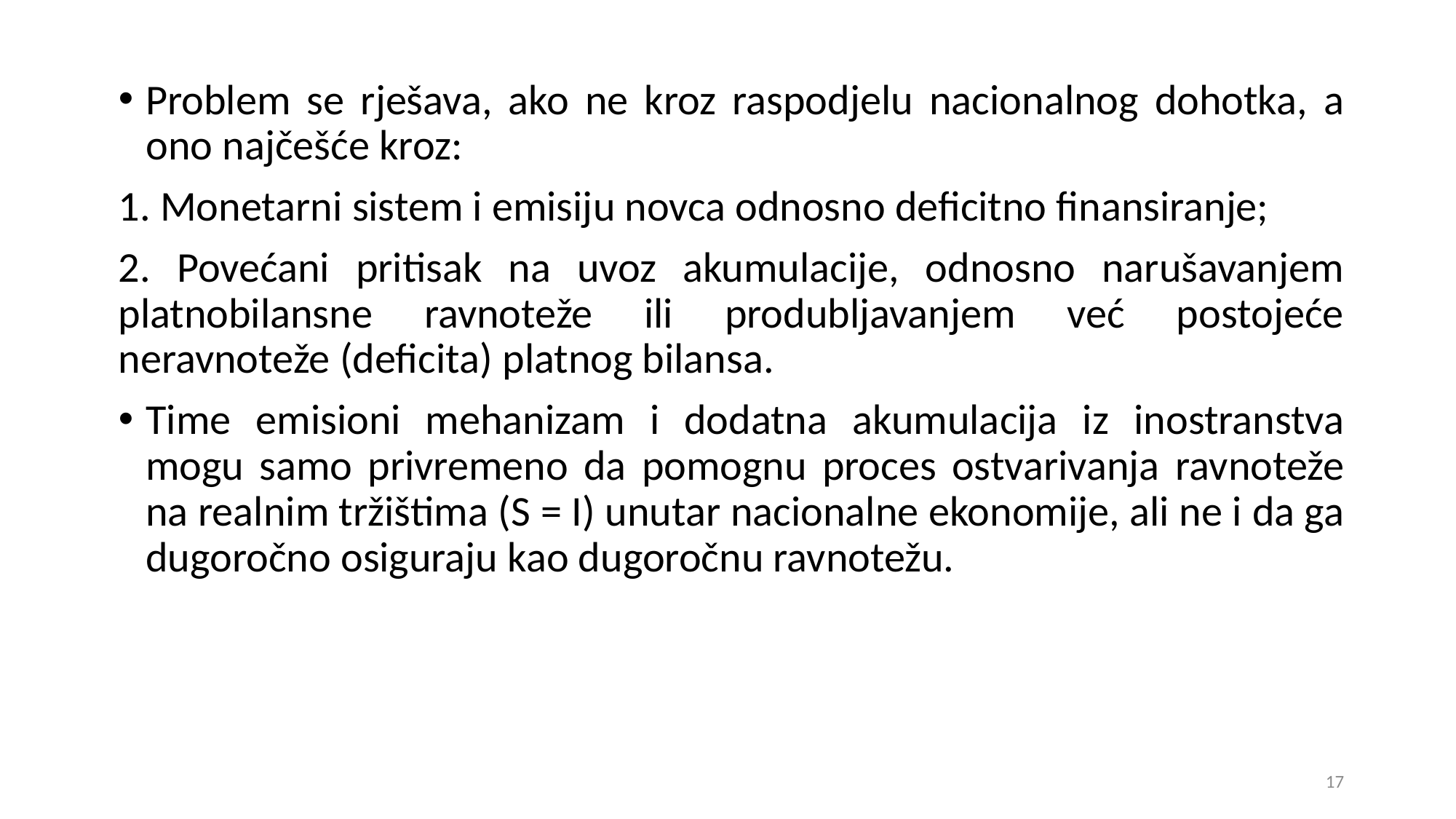

Problem se rješava, ako ne kroz raspodjelu nacionalnog dohotka, a ono najčešće kroz:
1. Monetarni sistem i emisiju novca odnosno deficitno finansiranje;
2. Povećani pritisak na uvoz akumulacije, odnosno narušavanjem platnobilansne ravnoteže ili produbljavanjem već postojeće neravnoteže (deficita) platnog bilansa.
Time emisioni mehanizam i dodatna akumulacija iz inostranstva mogu samo privremeno da pomognu proces ostvarivanja ravnoteže na realnim tržištima (S = I) unutar nacionalne ekonomije, ali ne i da ga dugoročno osiguraju kao dugoročnu ravnotežu.
17